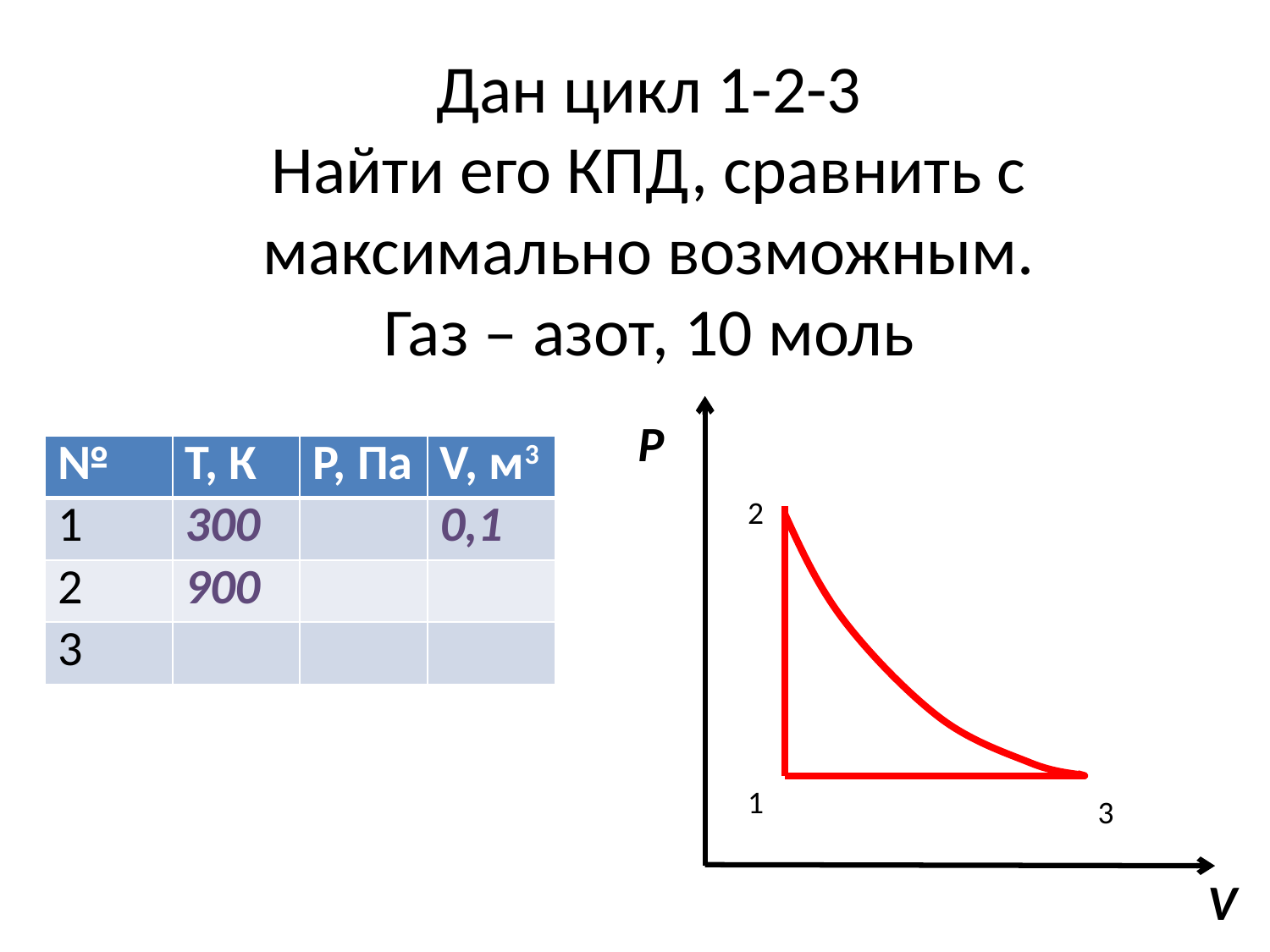

# Дан цикл 1-2-3 Найти его КПД, сравнить с максимально возможным. Газ – азот, 10 моль
P
| № | T, К | P, Па | V, м3 |
| --- | --- | --- | --- |
| 1 | 300 |  | 0,1 |
| 2 | 900 |  |  |
| 3 |  |  |  |
2

1
3
V